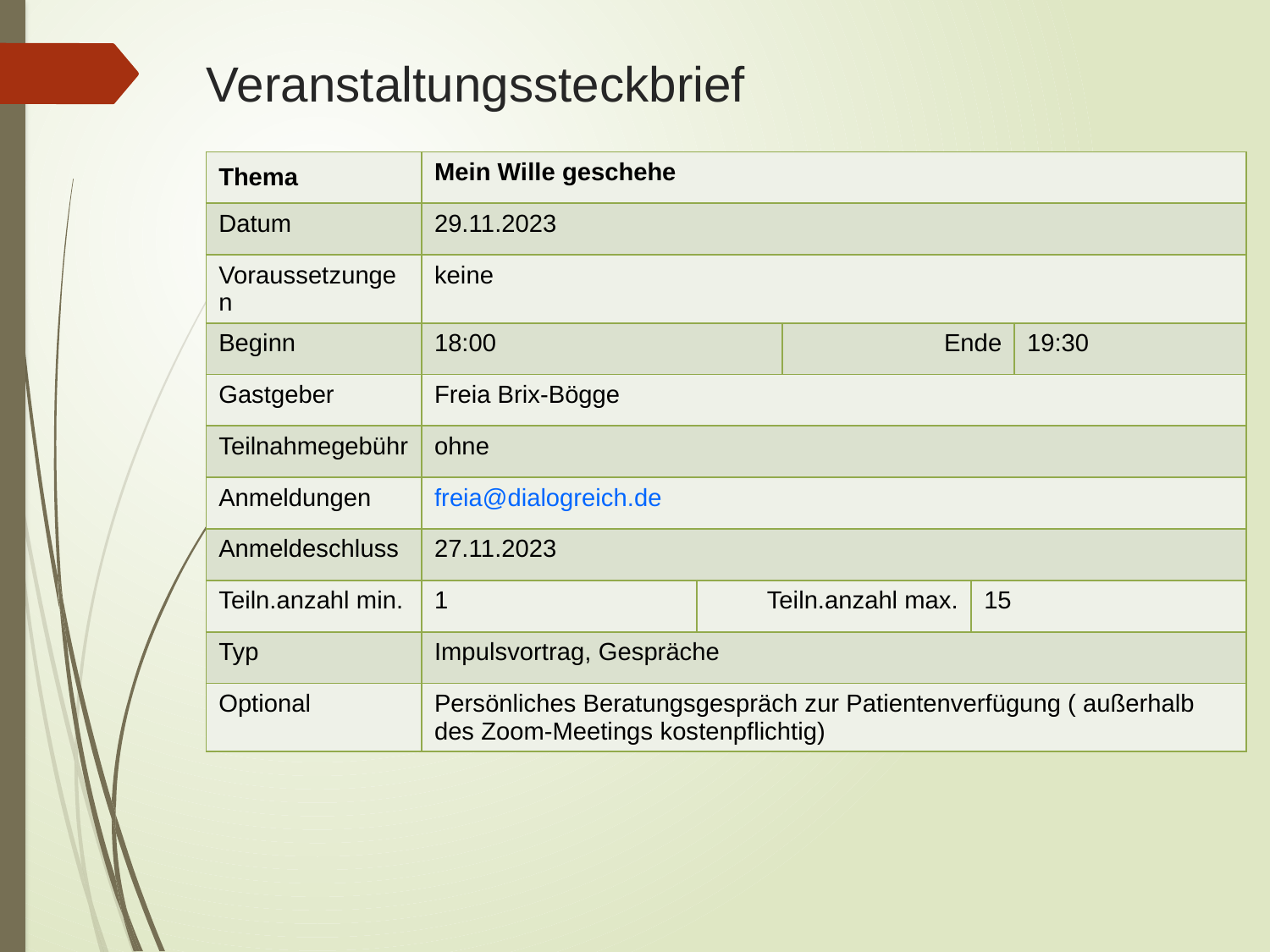

# Veranstaltungssteckbrief
| Thema | Mein Wille geschehe |  |  |  |  |
| --- | --- | --- | --- | --- | --- |
| Datum | 29.11.2023 |  |  |  |  |
| Voraussetzungen | keine |  |  |  |  |
| Beginn | 18:00 |  | Ende |  | 19:30 |
| Gastgeber | Freia Brix-Bögge |  |  |  |  |
| Teilnahmegebühr | ohne |  |  |  |  |
| Anmeldungen | freia@dialogreich.de |  |  |  |  |
| Anmeldeschluss | 27.11.2023 |  |  |  |  |
| Teiln.anzahl min. | 1 | Teiln.anzahl max. |  | 15 |  |
| Typ | Impulsvortrag, Gespräche |  |  |  |  |
| Optional | Persönliches Beratungsgespräch zur Patientenverfügung ( außerhalb des Zoom-Meetings kostenpflichtig) |  |  |  |  |